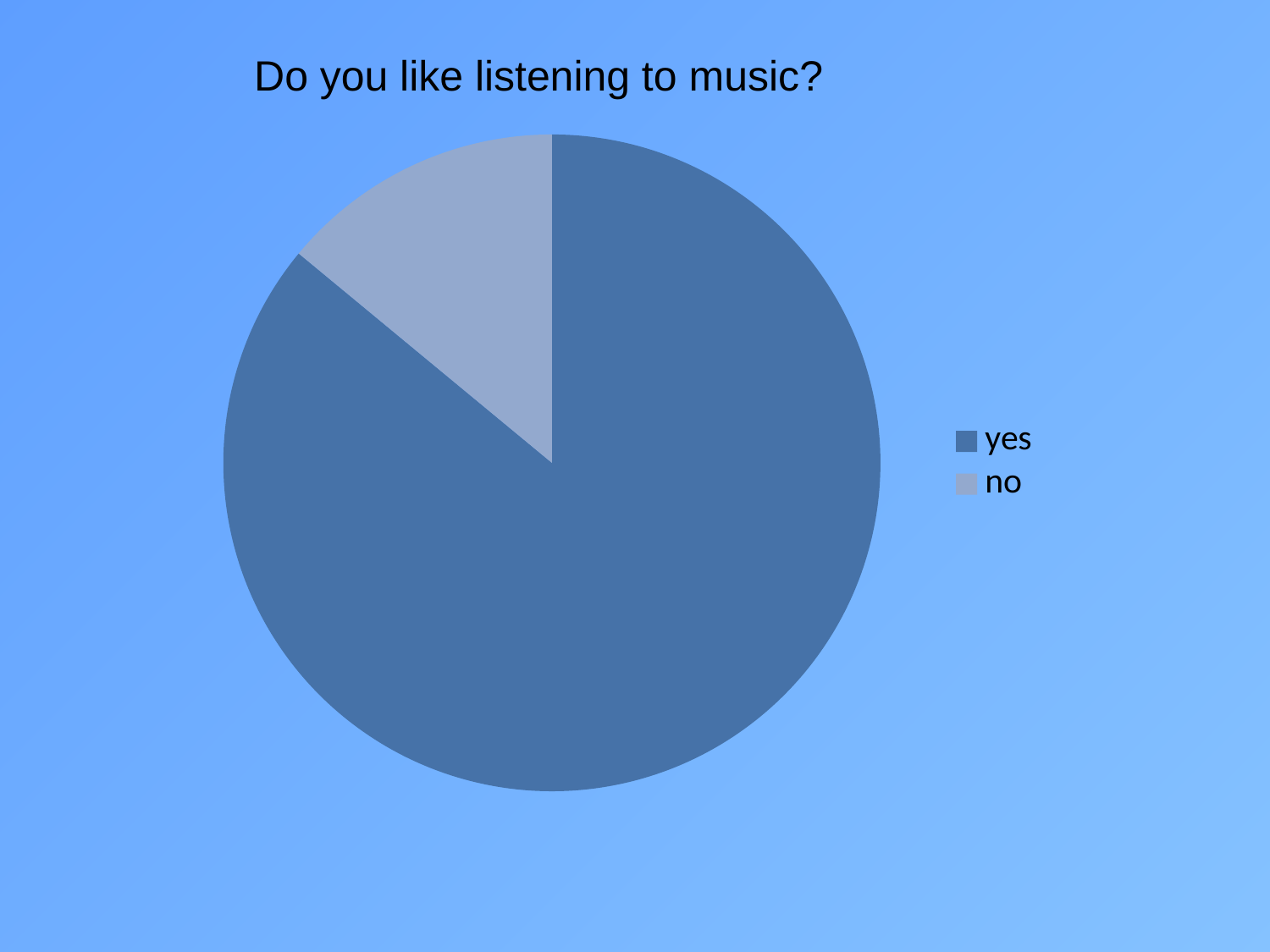

Do you like listening to music?

### Chart

| Category |  |
|---|---|
| yes | 86.0 |
| no | 14.0 |